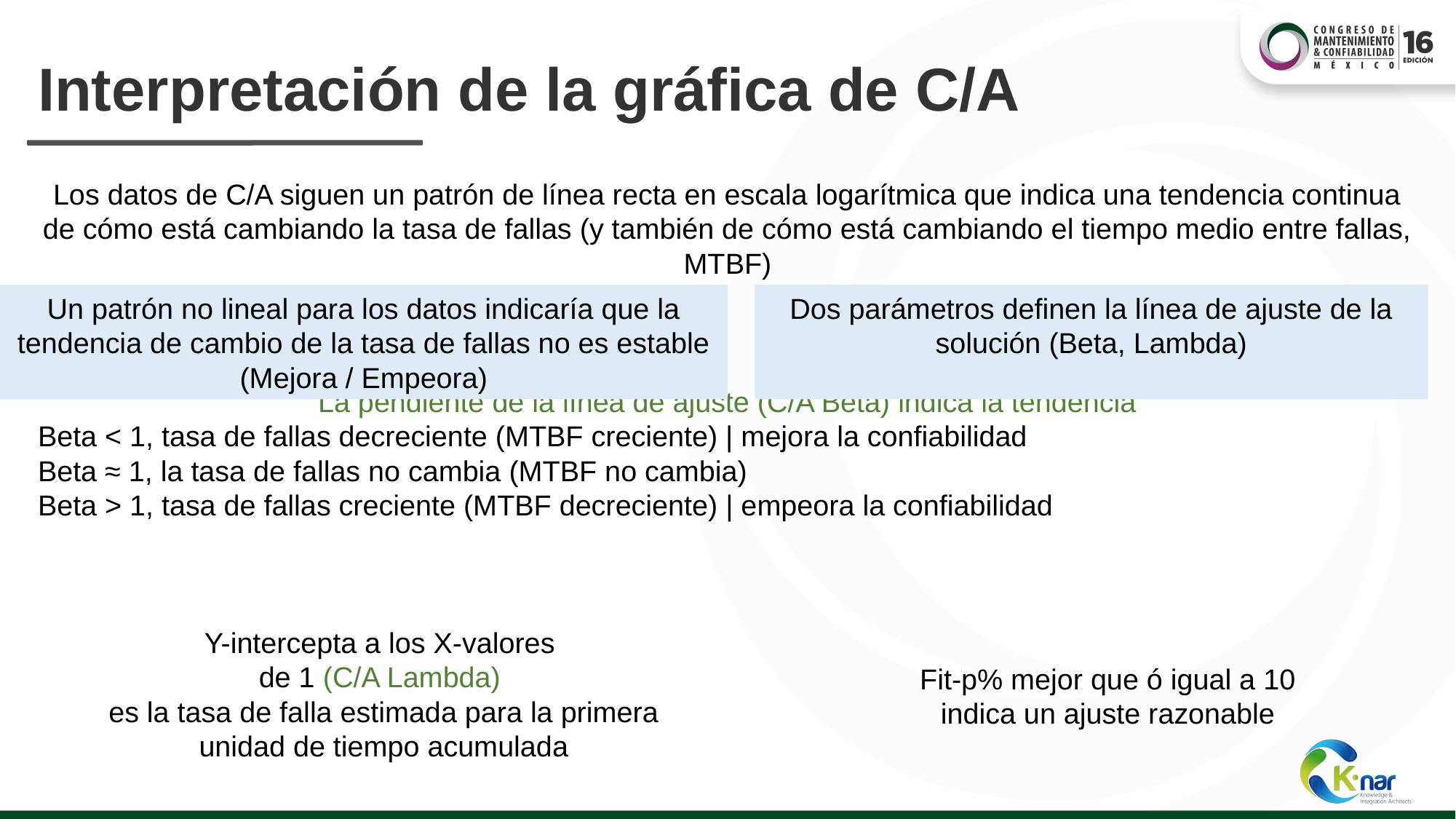

# Interpretación de la gráfica de C/A
Los datos de C/A siguen un patrón de línea recta en escala logarítmica que indica una tendencia continua de cómo está cambiando la tasa de fallas (y también de cómo está cambiando el tiempo medio entre fallas, MTBF)

La pendiente de la línea de ajuste (C/A Beta) indica la tendencia
Beta < 1, tasa de fallas decreciente (MTBF creciente) | mejora la confiabilidad
Beta ≈ 1, la tasa de fallas no cambia (MTBF no cambia)
Beta > 1, tasa de fallas creciente (MTBF decreciente) | empeora la confiabilidad
Un patrón no lineal para los datos indicaría que la tendencia de cambio de la tasa de fallas no es estable (Mejora / Empeora)
Dos parámetros definen la línea de ajuste de la solución (Beta, Lambda)

Y-intercepta a los X-valores
de 1 (C/A Lambda)
es la tasa de falla estimada para la primera unidad de tiempo acumulada
Fit-p% mejor que ó igual a 10 indica un ajuste razonable